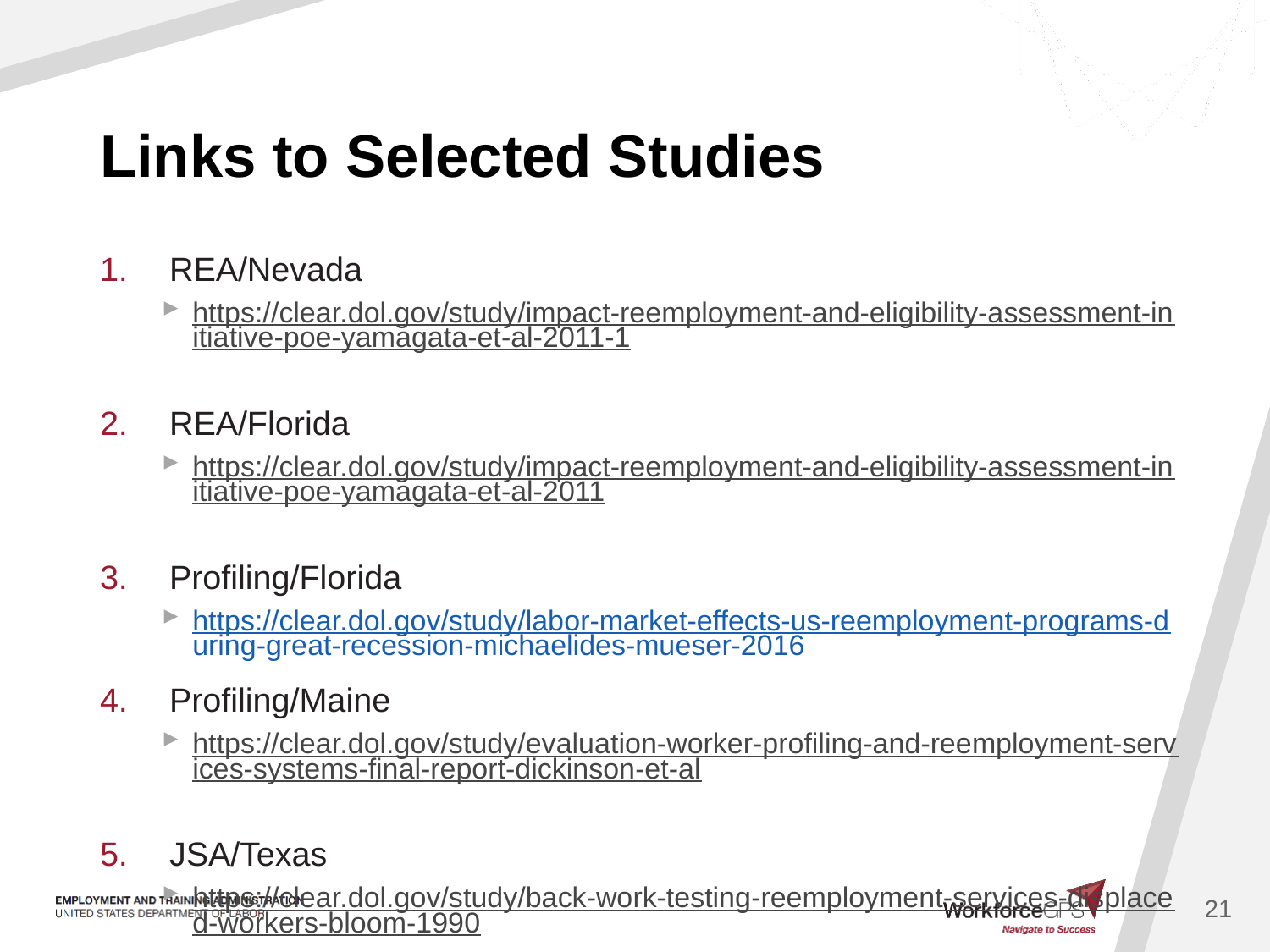

# Links to Selected Studies
REA/Nevada
https://clear.dol.gov/study/impact-reemployment-and-eligibility-assessment-initiative-poe-yamagata-et-al-2011-1
REA/Florida
https://clear.dol.gov/study/impact-reemployment-and-eligibility-assessment-initiative-poe-yamagata-et-al-2011
Profiling/Florida
https://clear.dol.gov/study/labor-market-effects-us-reemployment-programs-during-great-recession-michaelides-mueser-2016
Profiling/Maine
https://clear.dol.gov/study/evaluation-worker-profiling-and-reemployment-services-systems-final-report-dickinson-et-al
JSA/Texas
https://clear.dol.gov/study/back-work-testing-reemployment-services-displaced-workers-bloom-1990
21